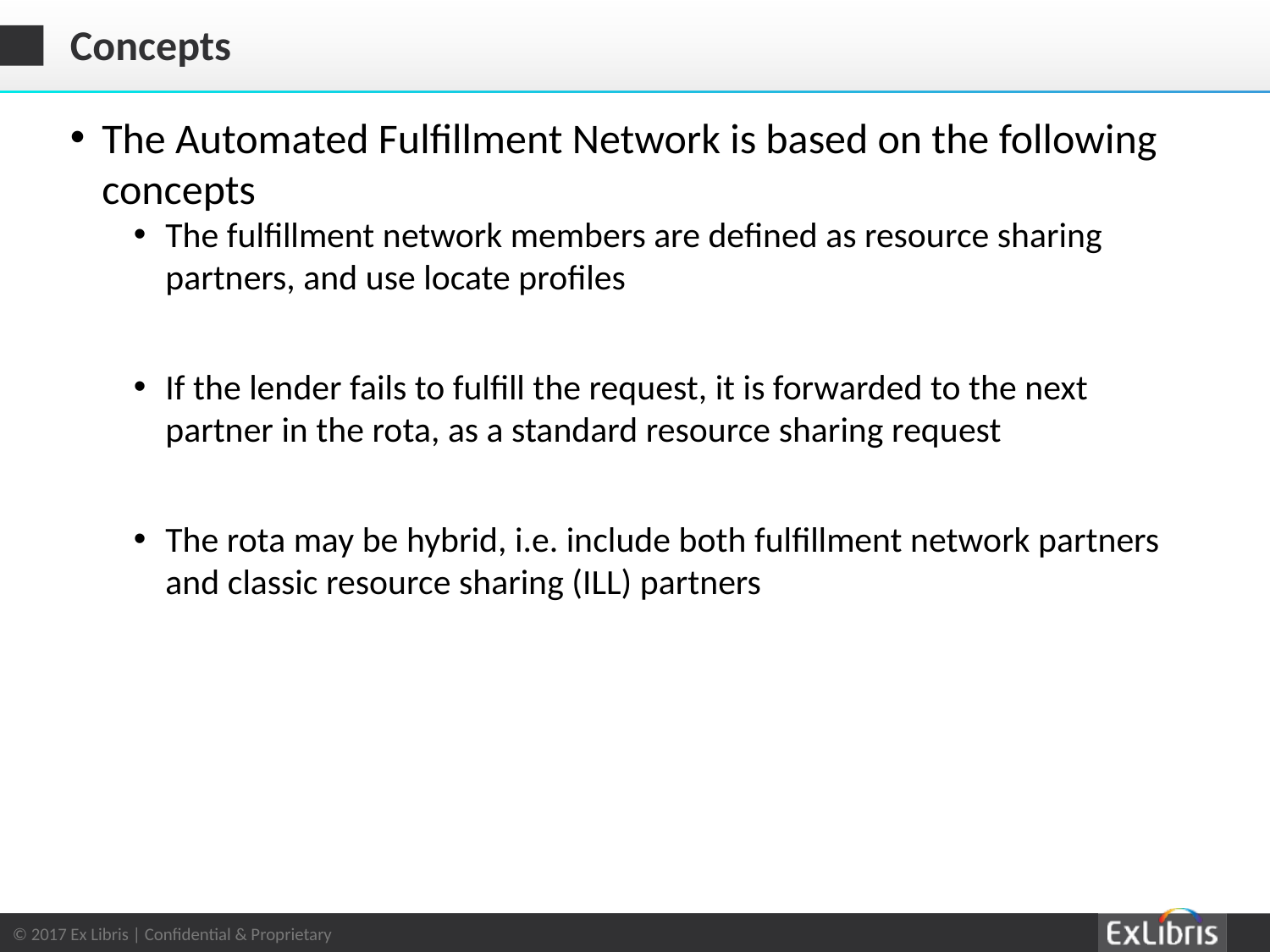

# Concepts
The Automated Fulfillment Network is based on the following concepts
The fulfillment network members are defined as resource sharing partners, and use locate profiles

If the lender fails to fulfill the request, it is forwarded to the next partner in the rota, as a standard resource sharing request

The rota may be hybrid, i.e. include both fulfillment network partners and classic resource sharing (ILL) partners